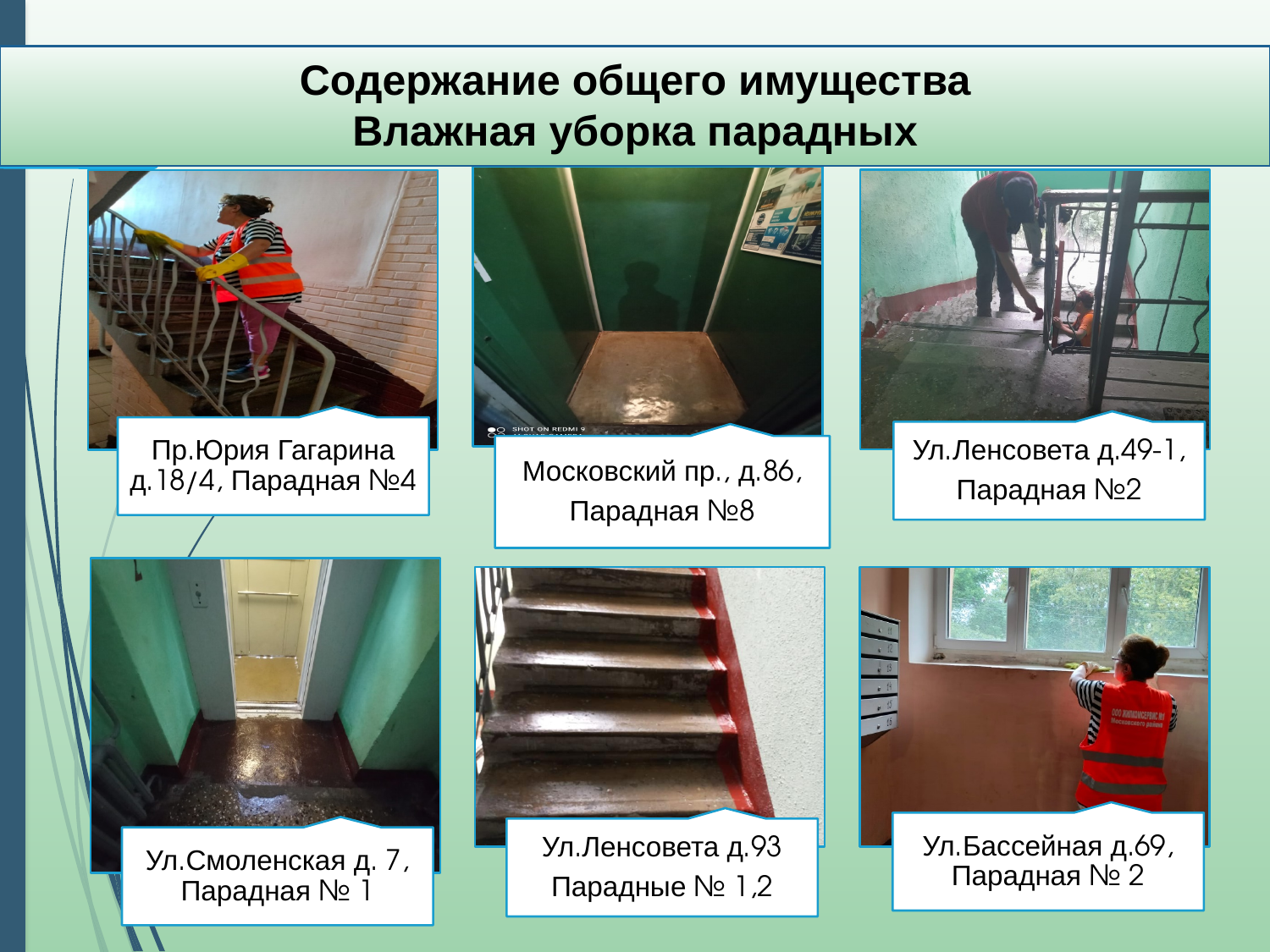

Содержание общего имущества
Влажная уборка парадных
Пр.Юрия Гагарина д.18/4, Парадная №4
Московский пр., д.86,
Парадная №8
Ул.Ленсовета д.49-1,
Парадная №2
Ул.Смоленская д. 7, Парадная № 1
Ул.Ленсовета д.93
Парадные № 1,2
Ул.Бассейная д.69, Парадная № 2